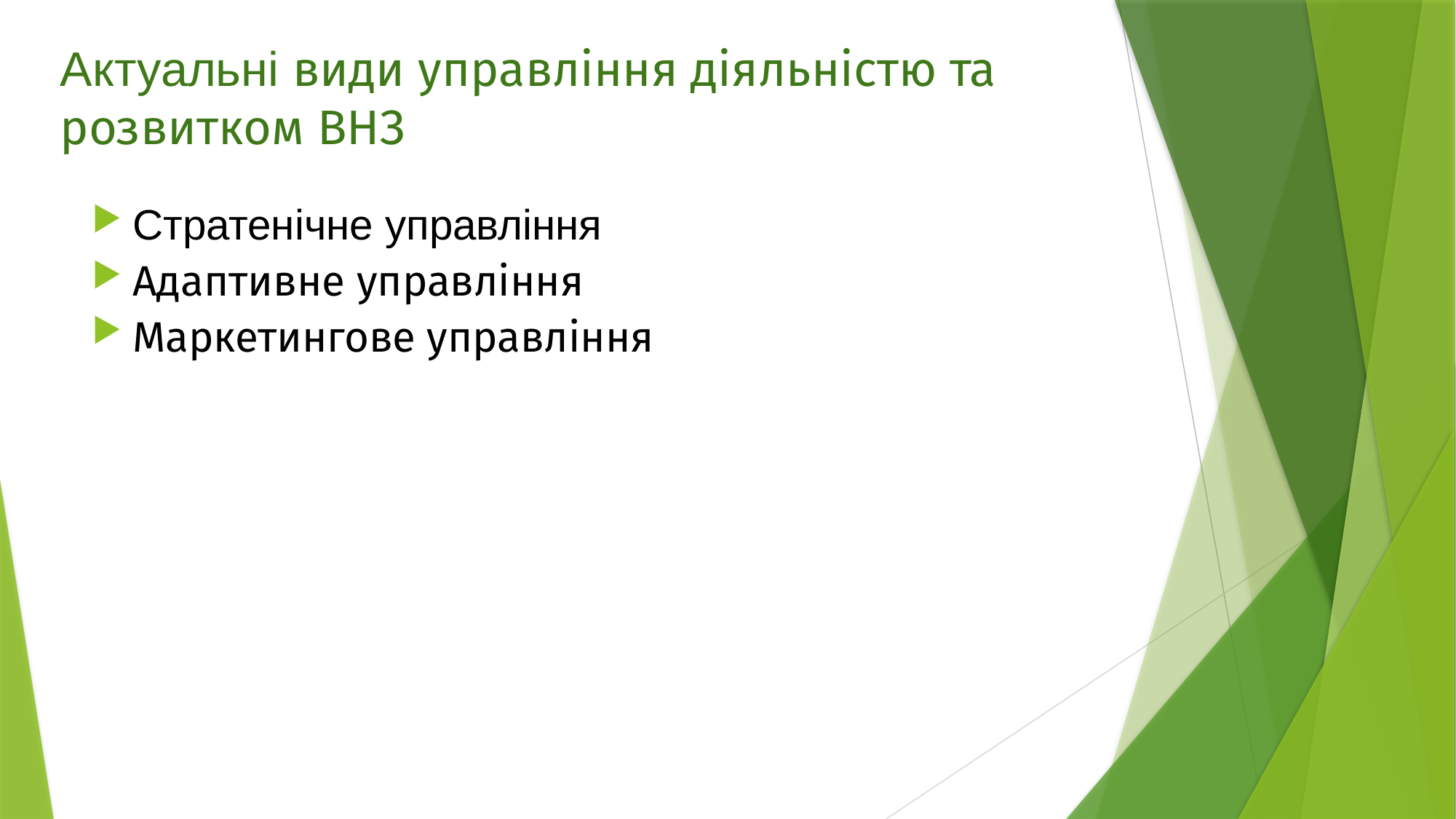

# Актуальні види управління діяльністю та розвитком ВНЗ
Стратенічне управління
Адаптивне управління
Маркетингове управління